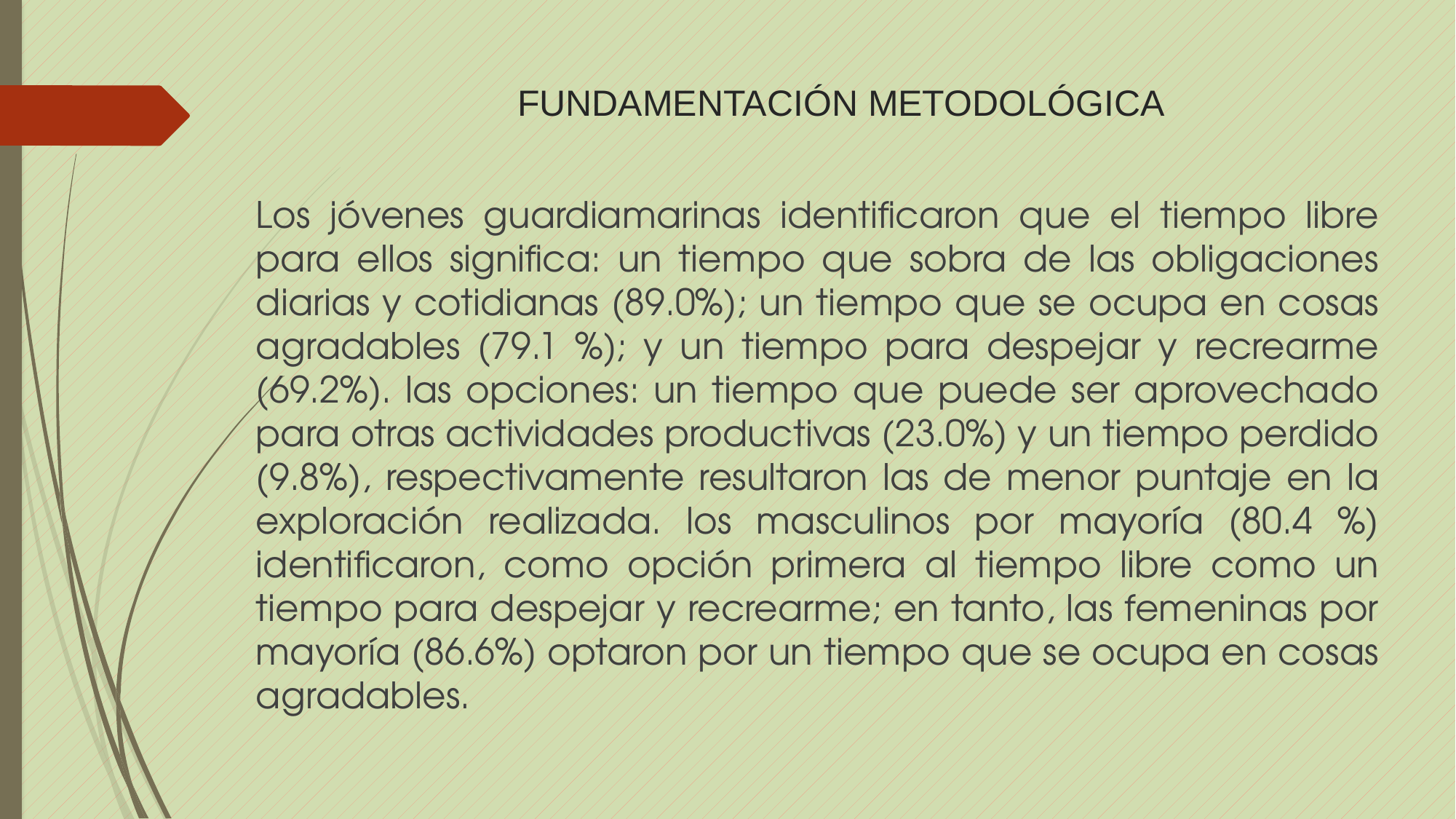

# FUNDAMENTACIÓN METODOLÓGICA
Los jóvenes guardiamarinas identificaron que el tiempo libre para ellos significa: un tiempo que sobra de las obligaciones diarias y cotidianas (89.0%); un tiempo que se ocupa en cosas agradables (79.1 %); y un tiempo para despejar y recrearme (69.2%). las opciones: un tiempo que puede ser aprovechado para otras actividades productivas (23.0%) y un tiempo perdido (9.8%), respectivamente resultaron las de menor puntaje en la exploración realizada. los masculinos por mayoría (80.4 %) identificaron, como opción primera al tiempo libre como un tiempo para despejar y recrearme; en tanto, las femeninas por mayoría (86.6%) optaron por un tiempo que se ocupa en cosas agradables.